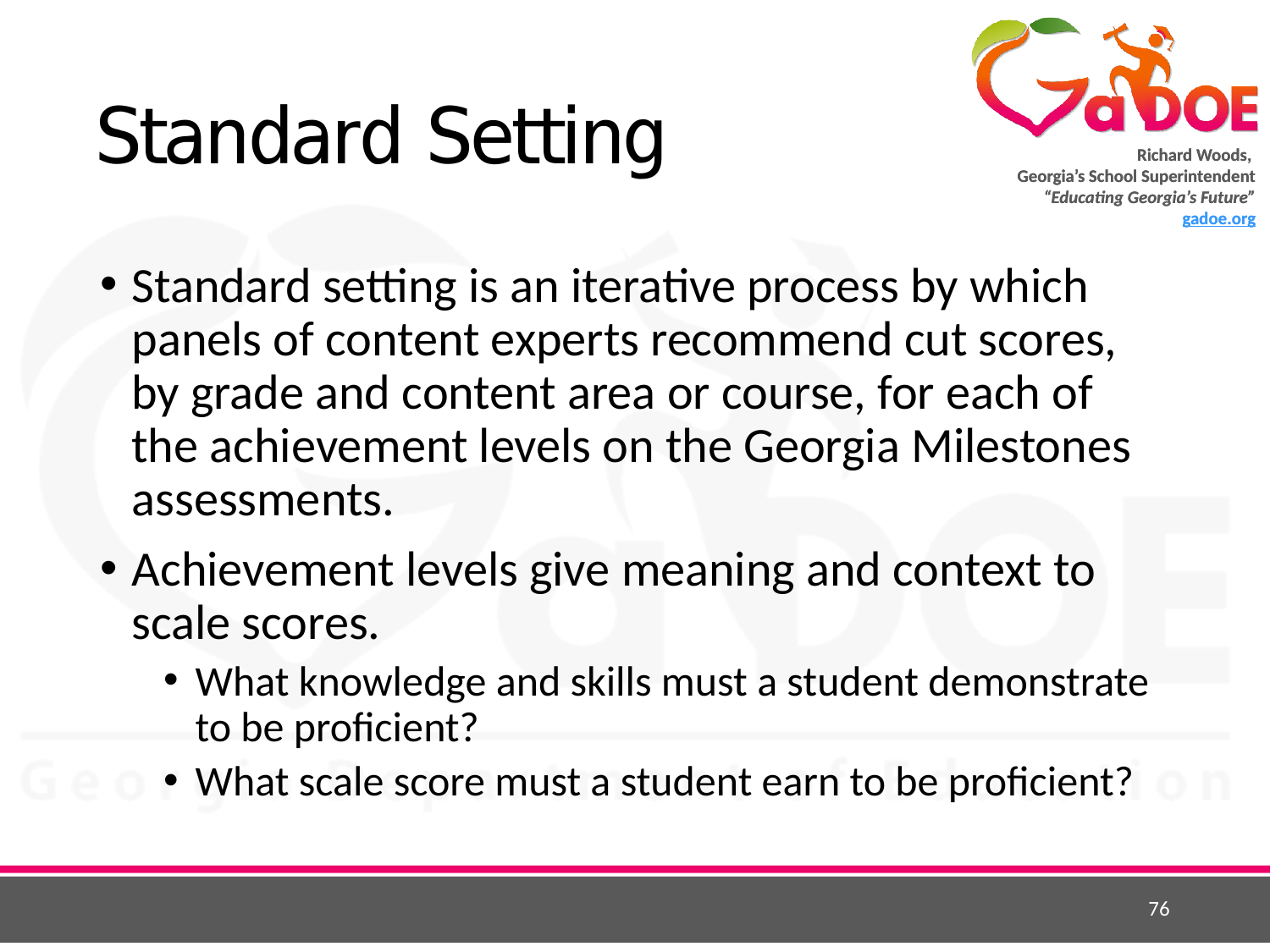

# Standard Setting
Standard setting is an iterative process by which panels of content experts recommend cut scores, by grade and content area or course, for each of the achievement levels on the Georgia Milestones assessments.
Achievement levels give meaning and context to scale scores.
What knowledge and skills must a student demonstrate to be proficient?
What scale score must a student earn to be proficient?
76